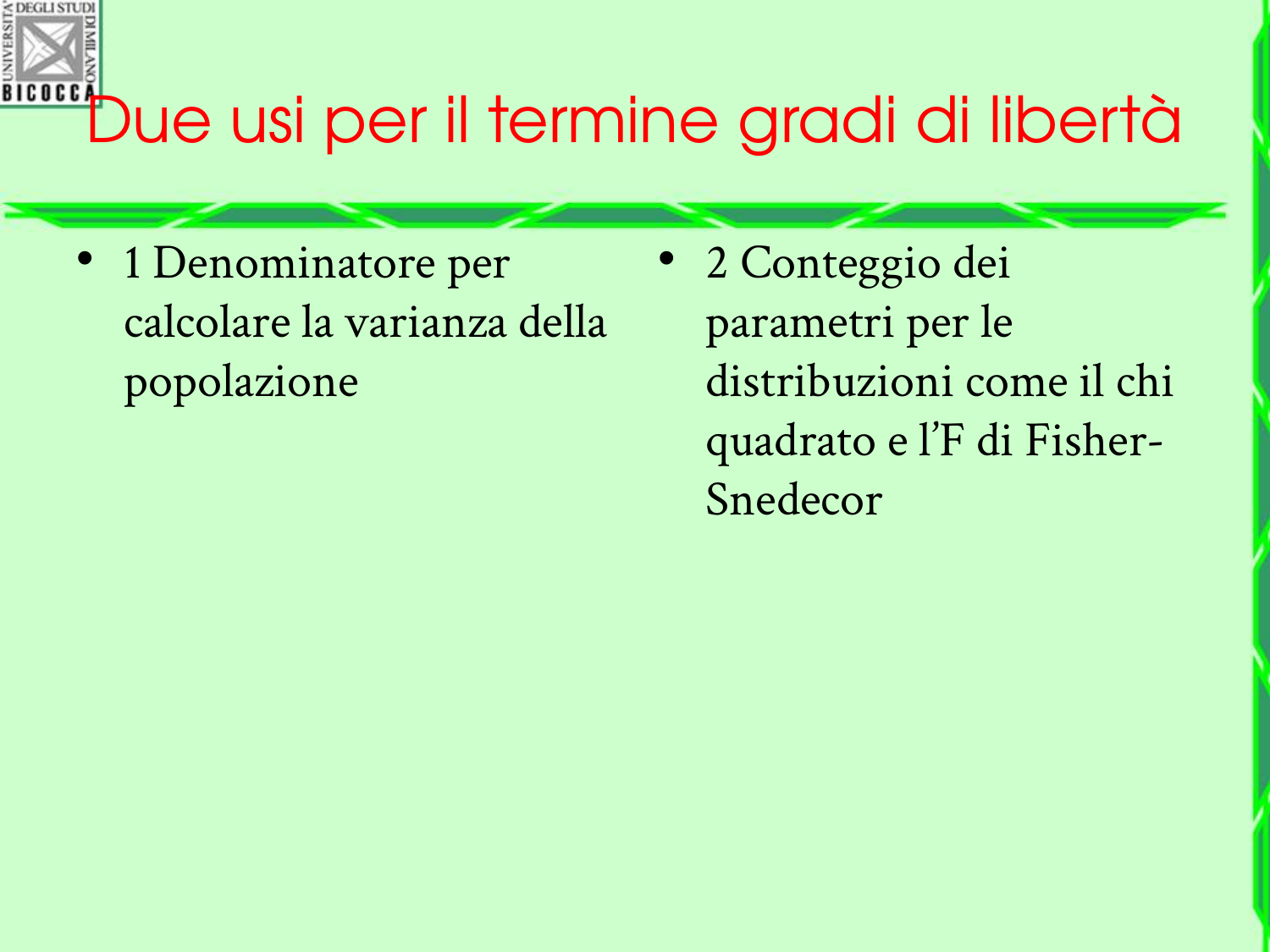

# Due usi per il termine gradi di libertà
1 Denominatore per calcolare la varianza della popolazione

2 Conteggio dei parametri per le distribuzioni come il chi quadrato e l’F di Fisher-Snedecor